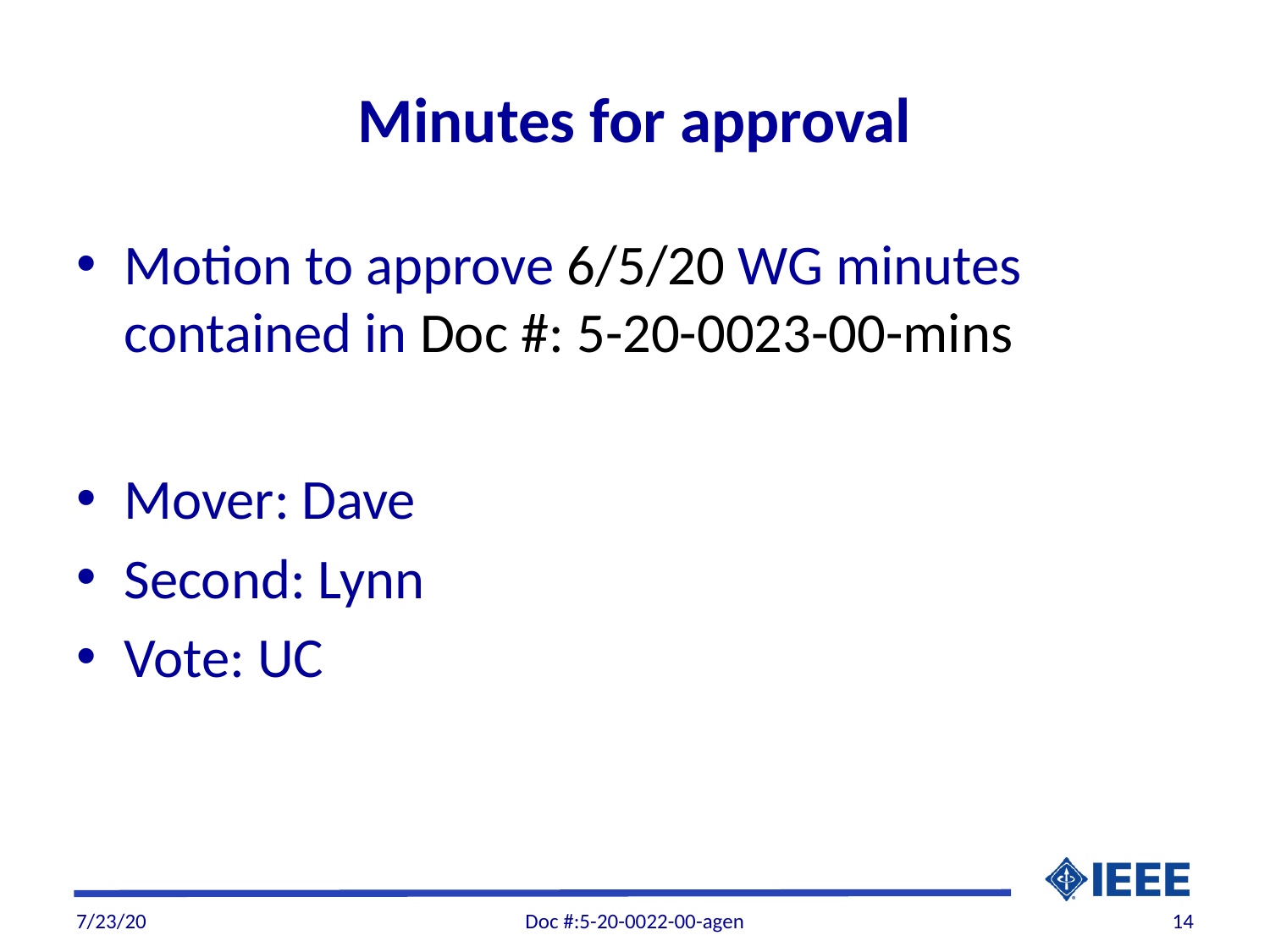

# Minutes for approval
Motion to approve 6/5/20 WG minutes contained in Doc #: 5-20-0023-00-mins

Mover: Dave
Second: Lynn
Vote: UC

7/23/20
Doc #:5-20-0022-00-agen
14